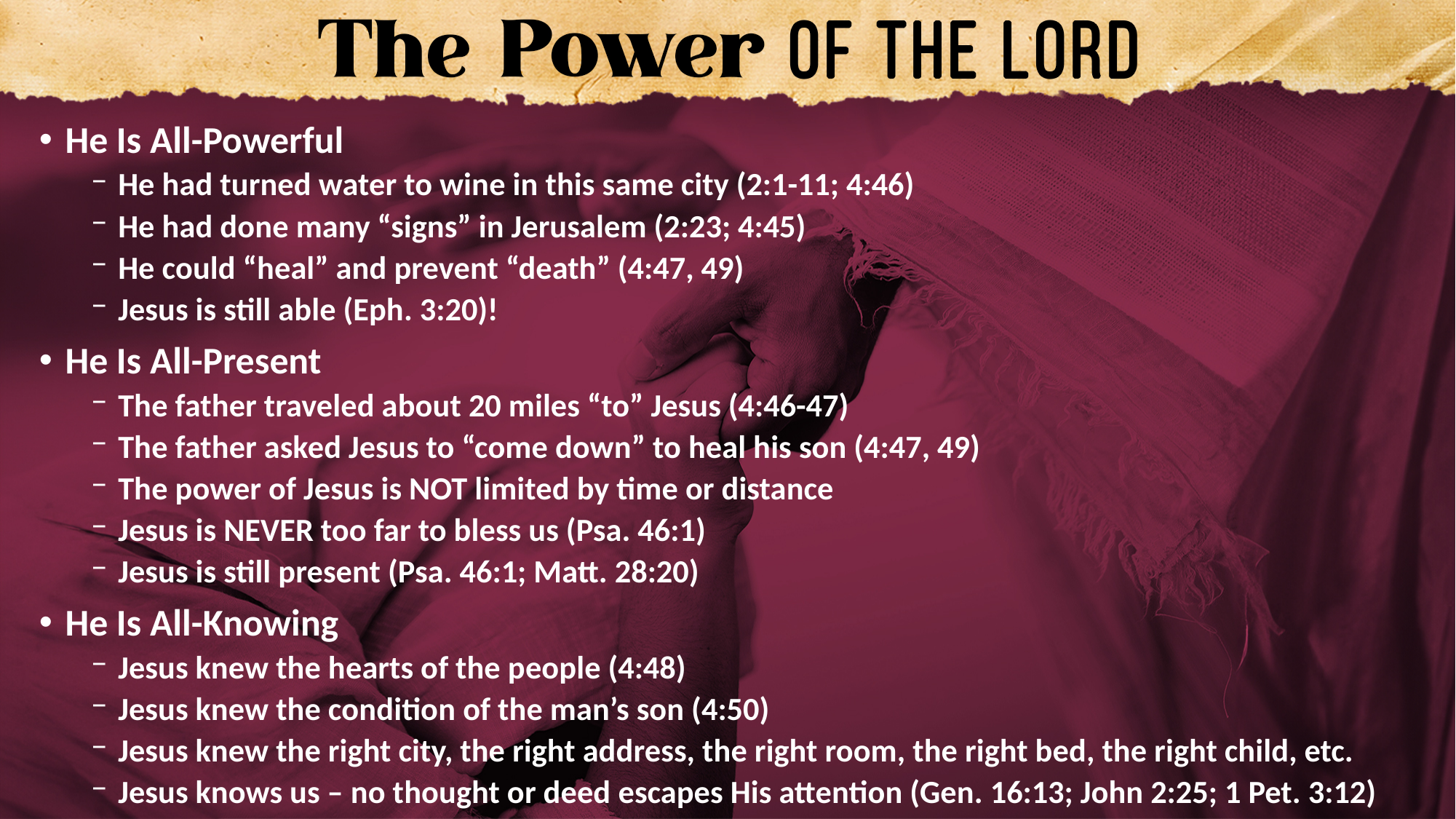

He Is All-Powerful
He had turned water to wine in this same city (2:1-11; 4:46)
He had done many “signs” in Jerusalem (2:23; 4:45)
He could “heal” and prevent “death” (4:47, 49)
Jesus is still able (Eph. 3:20)!
He Is All-Present
The father traveled about 20 miles “to” Jesus (4:46-47)
The father asked Jesus to “come down” to heal his son (4:47, 49)
The power of Jesus is NOT limited by time or distance
Jesus is NEVER too far to bless us (Psa. 46:1)
Jesus is still present (Psa. 46:1; Matt. 28:20)
He Is All-Knowing
Jesus knew the hearts of the people (4:48)
Jesus knew the condition of the man’s son (4:50)
Jesus knew the right city, the right address, the right room, the right bed, the right child, etc.
Jesus knows us – no thought or deed escapes His attention (Gen. 16:13; John 2:25; 1 Pet. 3:12)